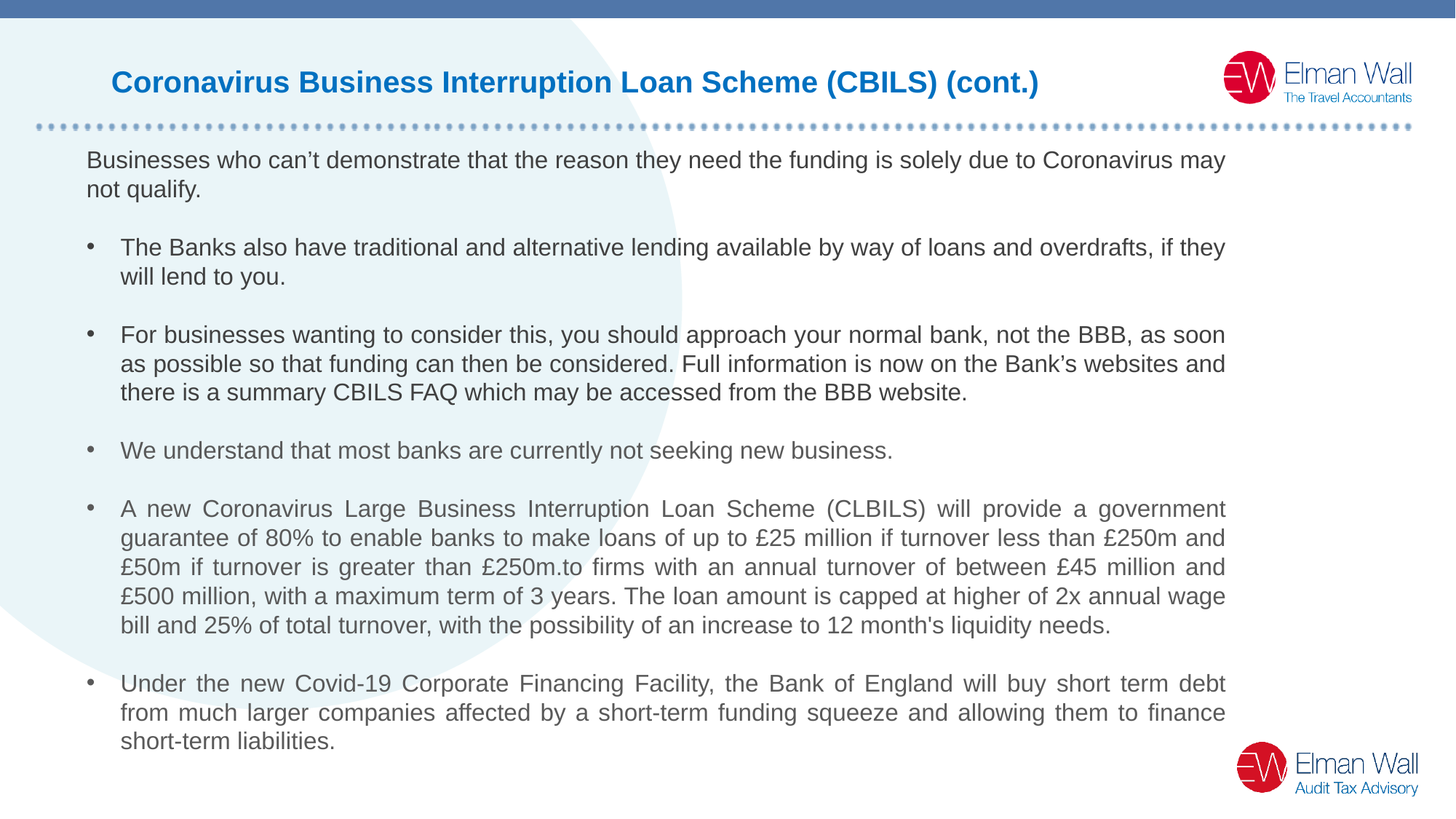

Coronavirus Business Interruption Loan Scheme (CBILS) (cont.)
Businesses who can’t demonstrate that the reason they need the funding is solely due to Coronavirus may not qualify.

The Banks also have traditional and alternative lending available by way of loans and overdrafts, if they will lend to you.

For businesses wanting to consider this, you should approach your normal bank, not the BBB, as soon as possible so that funding can then be considered. Full information is now on the Bank’s websites and there is a summary CBILS FAQ which may be accessed from the BBB website.

We understand that most banks are currently not seeking new business.

A new Coronavirus Large Business Interruption Loan Scheme (CLBILS) will provide a government guarantee of 80% to enable banks to make loans of up to £25 million if turnover less than £250m and £50m if turnover is greater than £250m.to firms with an annual turnover of between £45 million and £500 million, with a maximum term of 3 years. The loan amount is capped at higher of 2x annual wage bill and 25% of total turnover, with the possibility of an increase to 12 month's liquidity needs.

Under the new Covid-19 Corporate Financing Facility, the Bank of England will buy short term debt from much larger companies affected by a short-term funding squeeze and allowing them to finance short-term liabilities.